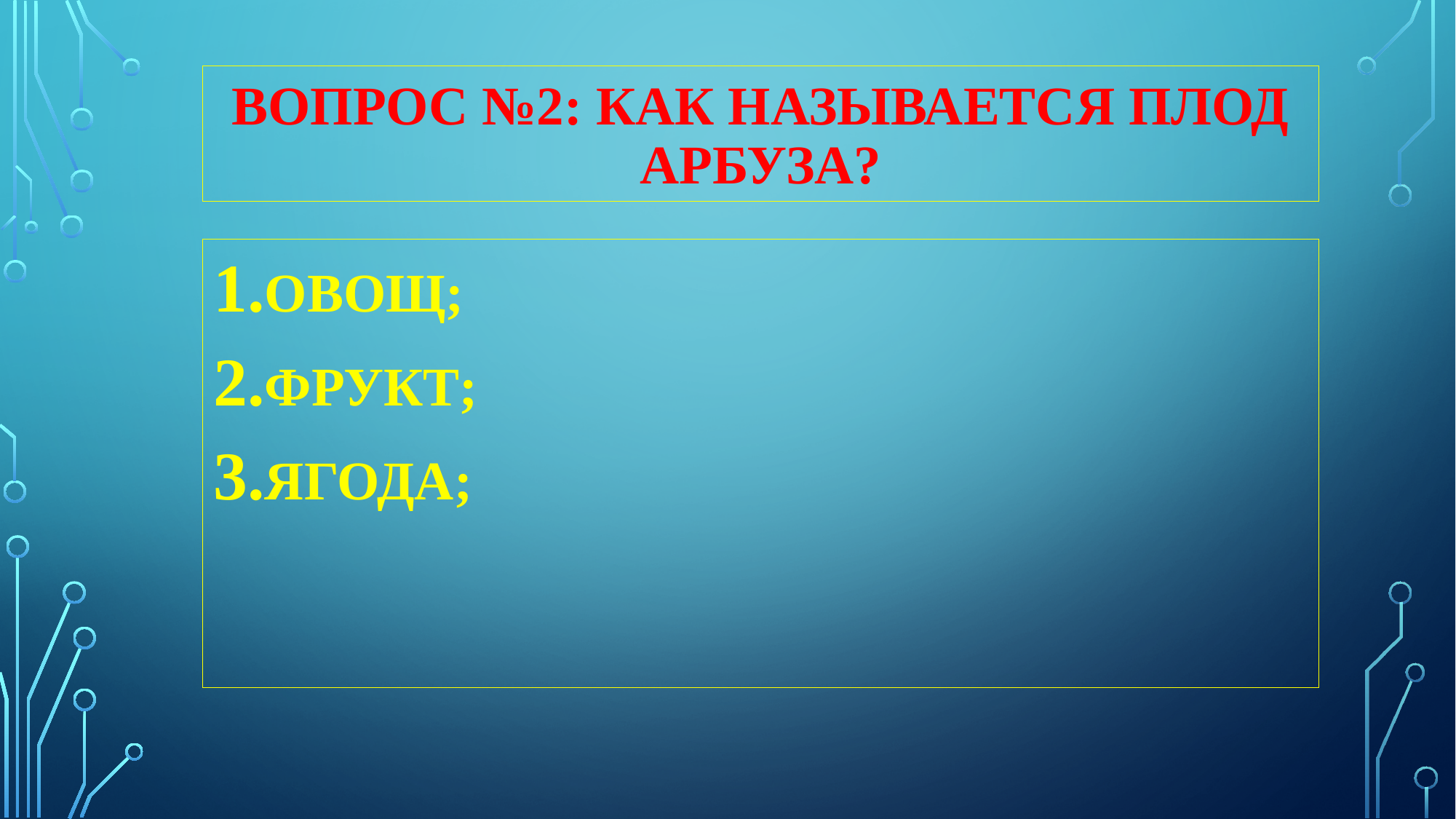

# Вопрос №2: Как называется плод арбуза?
овощ;
Фрукт;
Ягода;